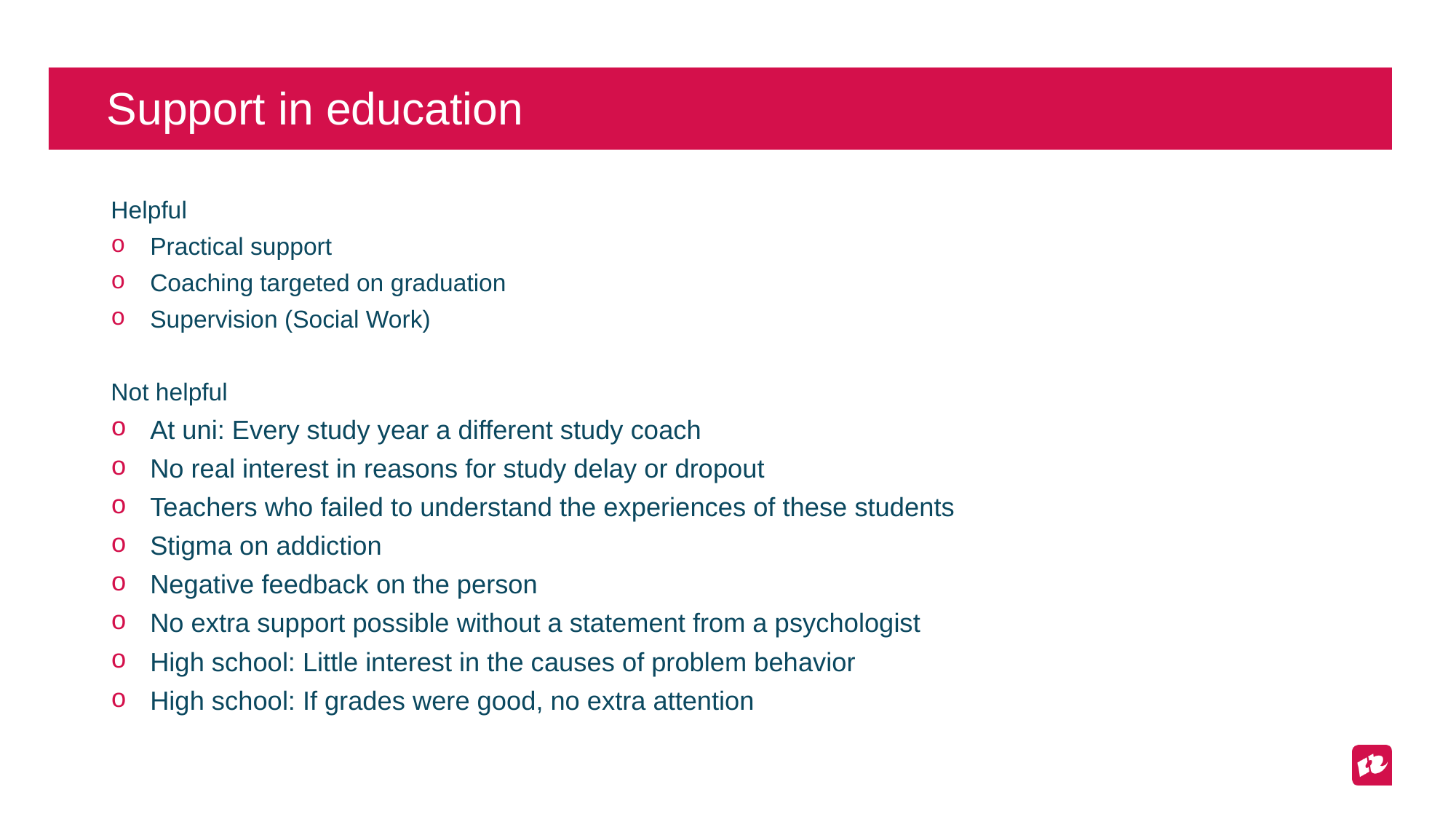

# Support in education
Helpful
Practical support
Coaching targeted on graduation
Supervision (Social Work)

Not helpful
At uni: Every study year a different study coach
No real interest in reasons for study delay or dropout
Teachers who failed to understand the experiences of these students
Stigma on addiction
Negative feedback on the person
No extra support possible without a statement from a psychologist
High school: Little interest in the causes of problem behavior
High school: If grades were good, no extra attention